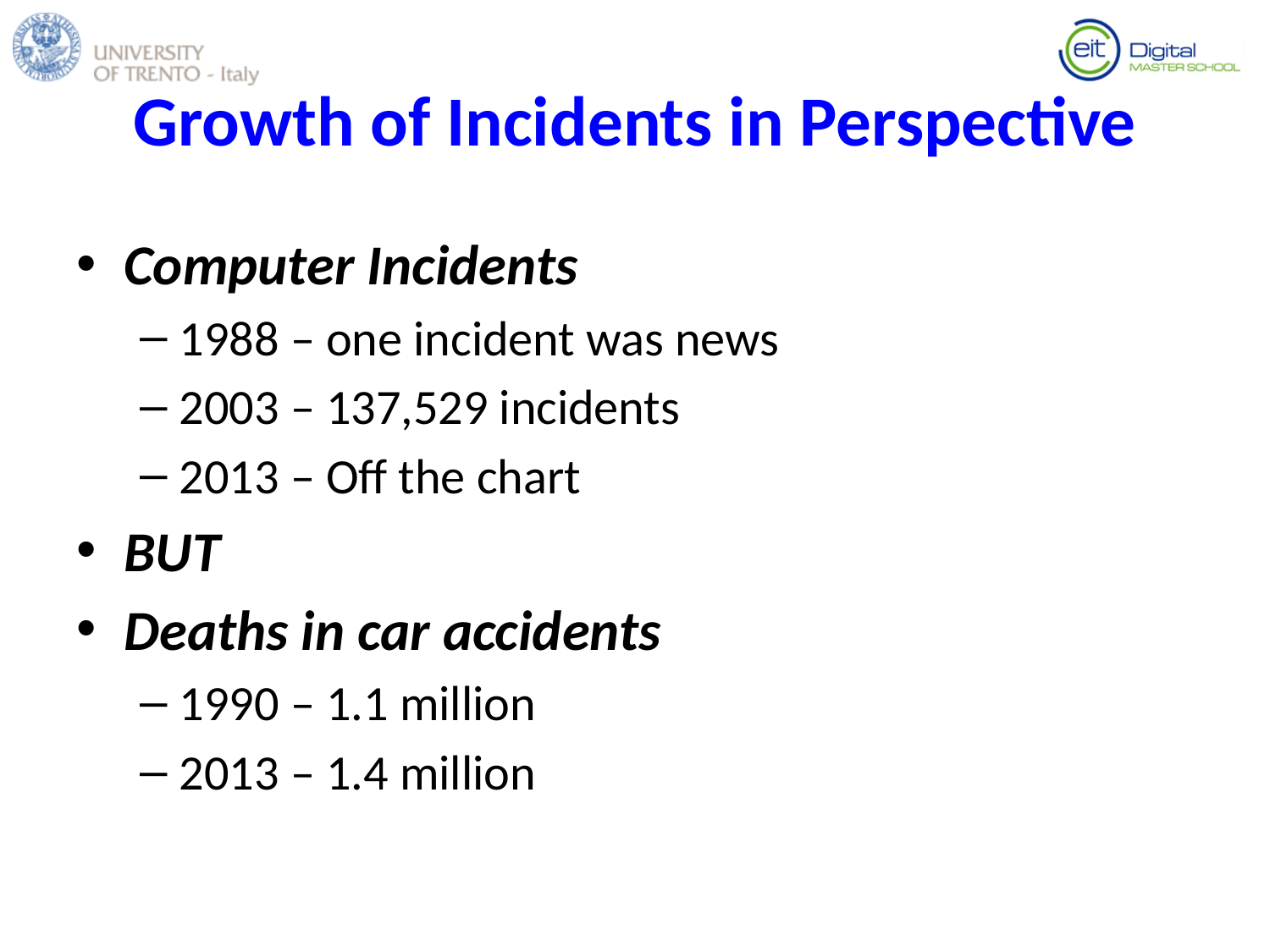

# Growth of Incidents in Perspective
Computer Incidents
1988 – one incident was news
2003 – 137,529 incidents
2013 – Off the chart
BUT
Deaths in car accidents
1990 – 1.1 million
2013 – 1.4 million